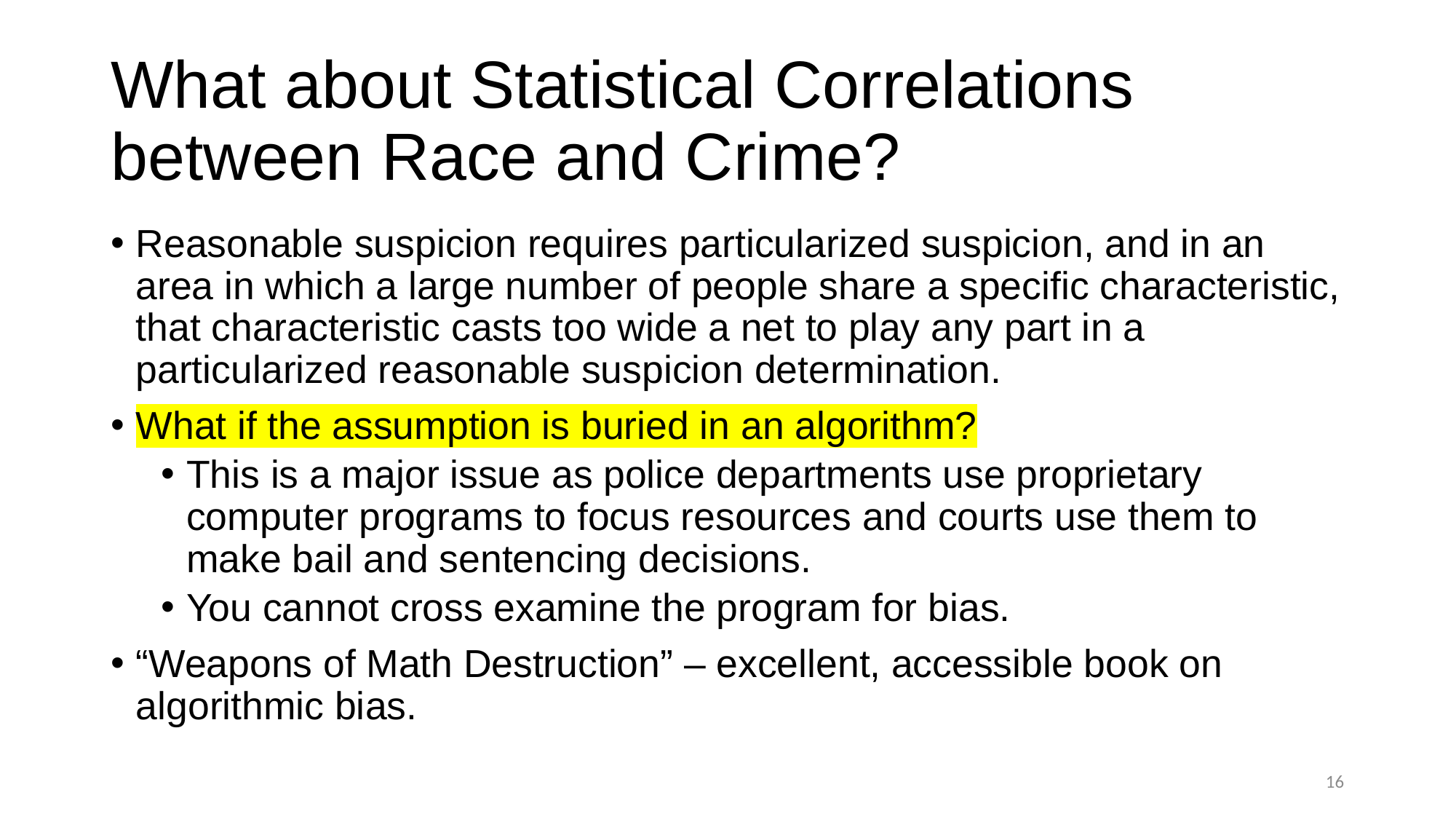

# What about Statistical Correlations between Race and Crime?
Reasonable suspicion requires particularized suspicion, and in an area in which a large number of people share a specific characteristic, that characteristic casts too wide a net to play any part in a particularized reasonable suspicion determination.
What if the assumption is buried in an algorithm?
This is a major issue as police departments use proprietary computer programs to focus resources and courts use them to make bail and sentencing decisions.
You cannot cross examine the program for bias.
“Weapons of Math Destruction” – excellent, accessible book on algorithmic bias.
16